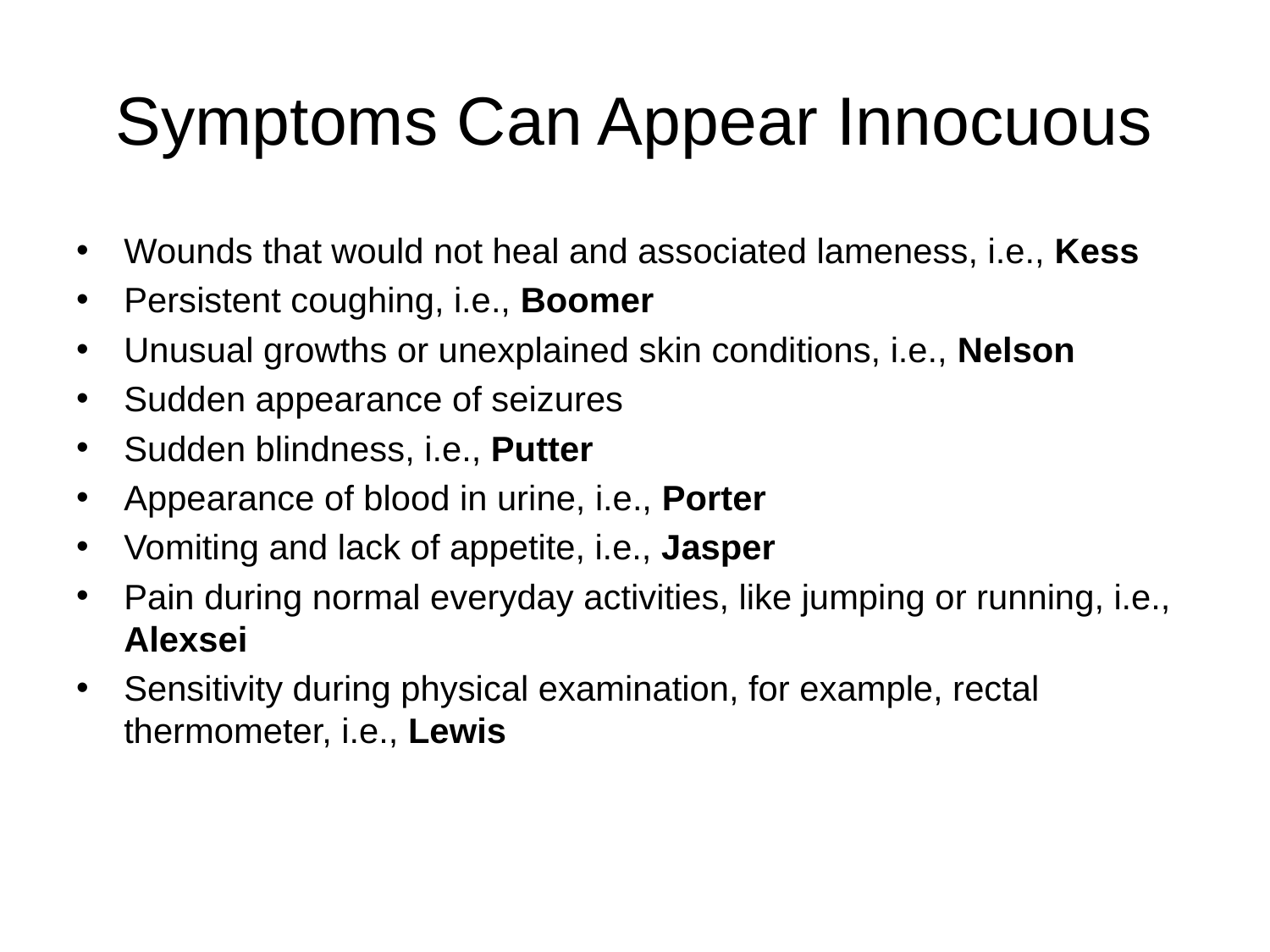

# Symptoms Can Appear Innocuous
Wounds that would not heal and associated lameness, i.e., Kess
Persistent coughing, i.e., Boomer
Unusual growths or unexplained skin conditions, i.e., Nelson
Sudden appearance of seizures
Sudden blindness, i.e., Putter
Appearance of blood in urine, i.e., Porter
Vomiting and lack of appetite, i.e., Jasper
Pain during normal everyday activities, like jumping or running, i.e., Alexsei
Sensitivity during physical examination, for example, rectal thermometer, i.e., Lewis